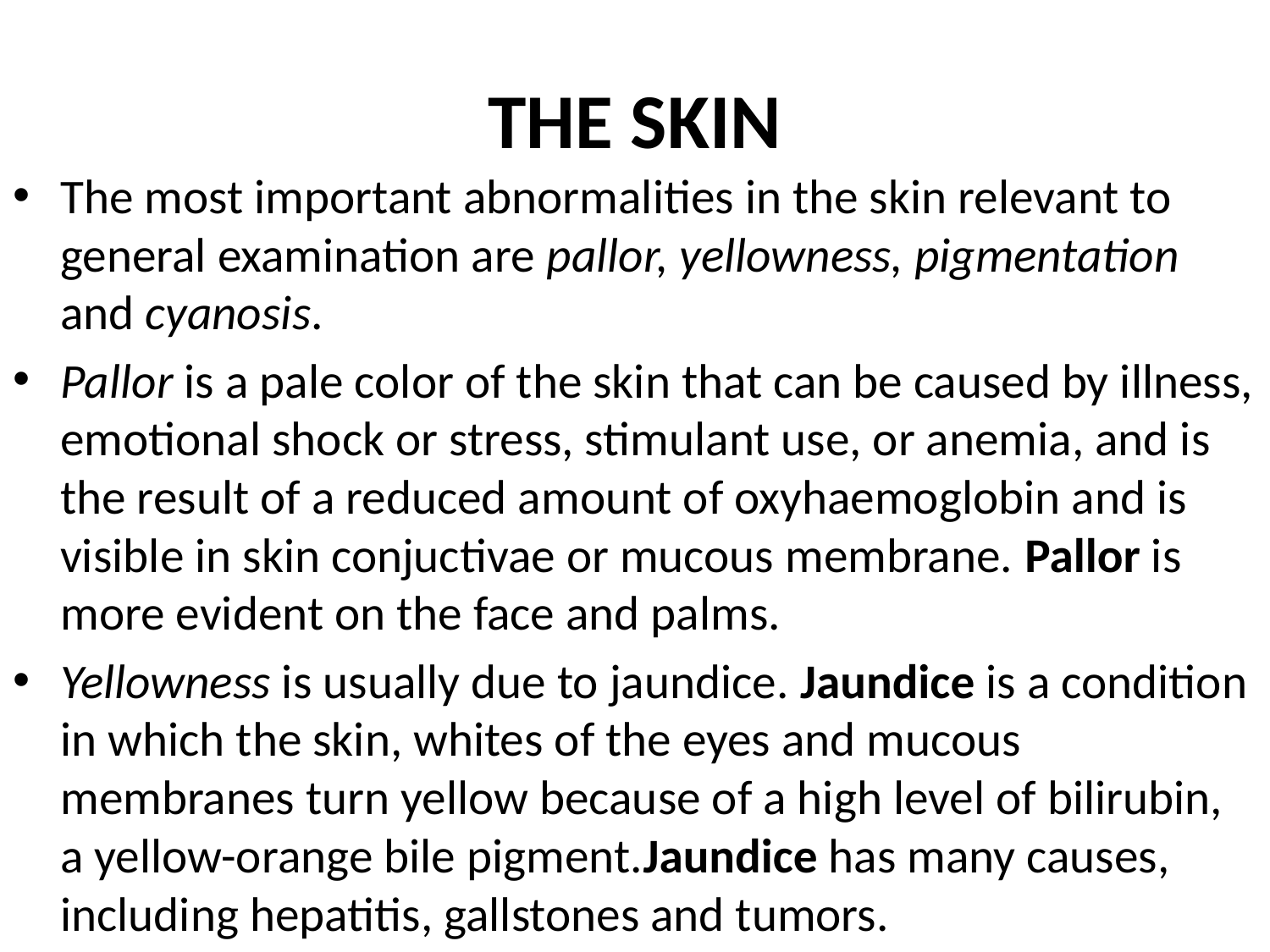

# THE SKIN
The most important abnormalities in the skin relevant to general examination are pallor, yellowness, pigmentation and cyanosis.
Pallor is a pale color of the skin that can be caused by illness, emotional shock or stress, stimulant use, or anemia, and is the result of a reduced amount of oxyhaemoglobin and is visible in skin conjuctivae or mucous membrane. Pallor is more evident on the face and palms.
Yellowness is usually due to jaundice. Jaundice is a condition in which the skin, whites of the eyes and mucous membranes turn yellow because of a high level of bilirubin, a yellow-orange bile pigment.Jaundice has many causes, including hepatitis, gallstones and tumors.